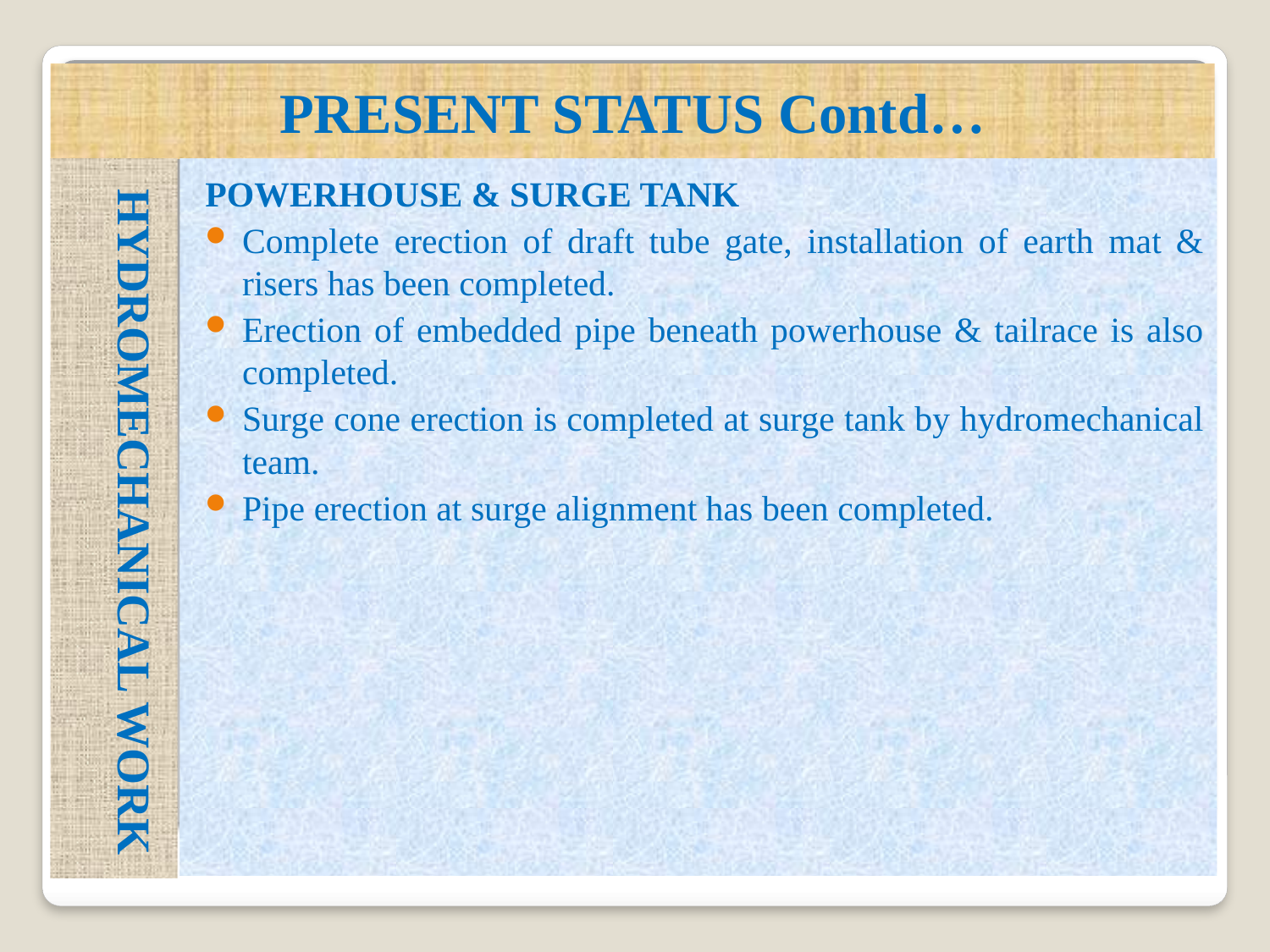

PRESENT STATUS Contd…

POWERHOUSE & SURGE TANK
Complete erection of draft tube gate, installation of earth mat & risers has been completed.
Erection of embedded pipe beneath powerhouse & tailrace is also completed.
Surge cone erection is completed at surge tank by hydromechanical team.
Pipe erection at surge alignment has been completed.

HYDROMECHANICAL WORK

#